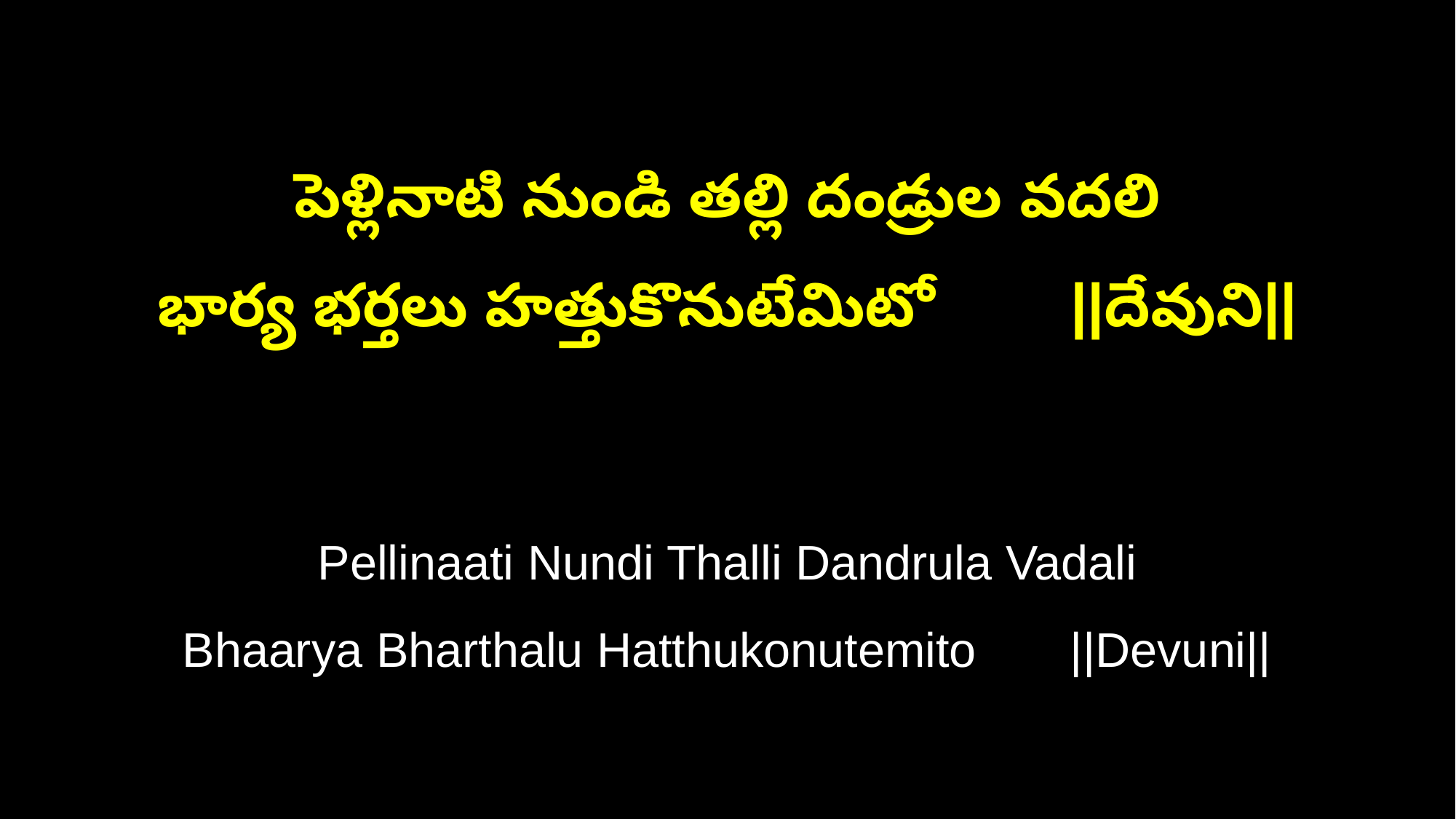

పెళ్లినాటి నుండి తల్లి దండ్రుల వదలి
భార్య భర్తలు హత్తుకొనుటేమిటో        ||దేవుని||
Pellinaati Nundi Thalli Dandrula Vadali
Bhaarya Bharthalu Hatthukonutemito       ||Devuni||